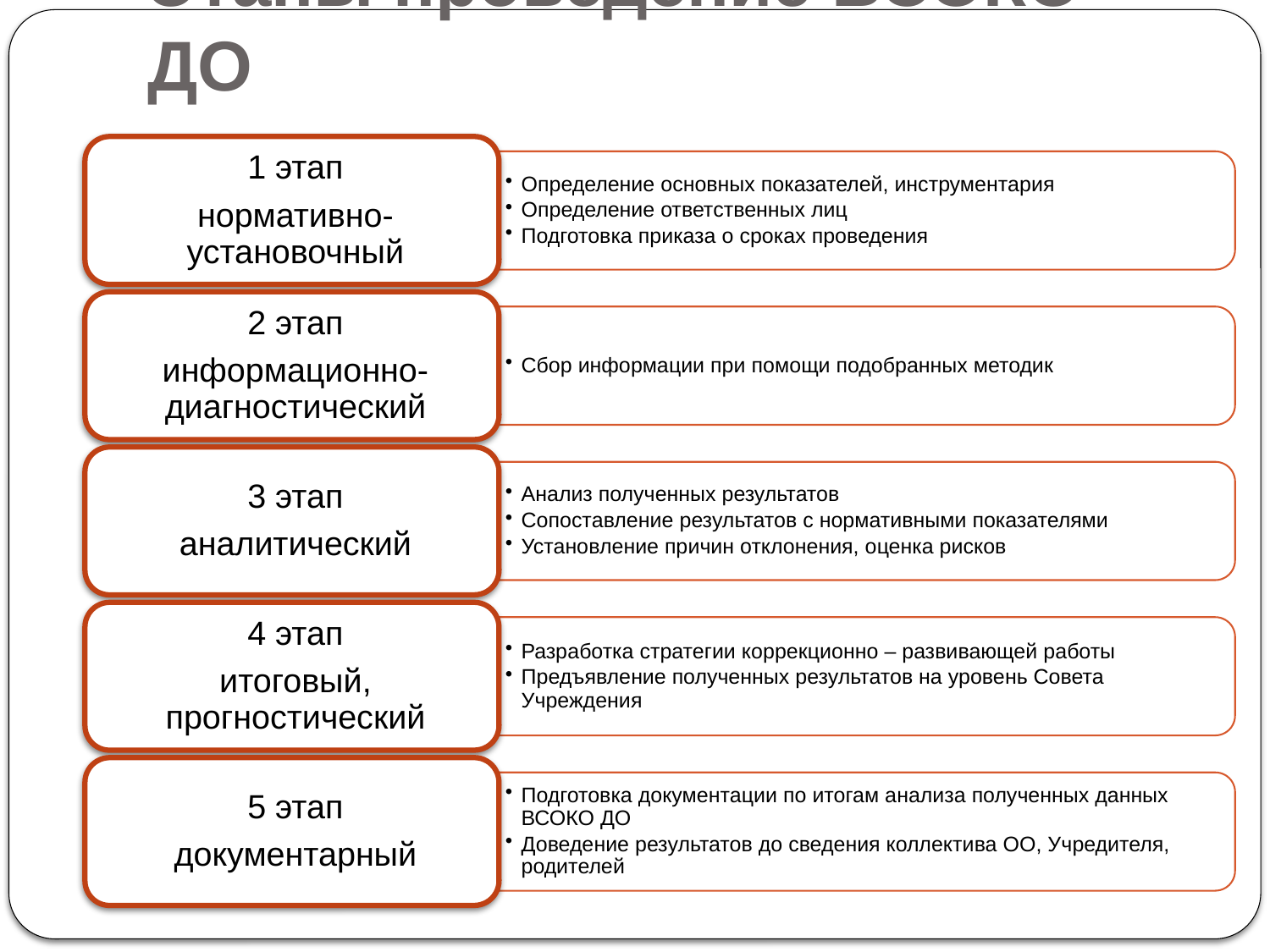

# Этапы проведение ВСОКО ДО
Определение основных показателей, инструментария
Определение ответственных лиц
Подготовка приказа о сроках проведения
1 этап
нормативно-установочный
Сбор информации при помощи подобранных методик
2 этап
информационно-диагностический
Анализ полученных результатов
Сопоставление результатов с нормативными показателями
Установление причин отклонения, оценка рисков
3 этап
аналитический
Разработка стратегии коррекционно – развивающей работы
Предъявление полученных результатов на уровень Совета Учреждения
4 этап
итоговый, прогностический
Подготовка документации по итогам анализа полученных данных ВСОКО ДО
Доведение результатов до сведения коллектива ОО, Учредителя, родителей
5 этап
документарный